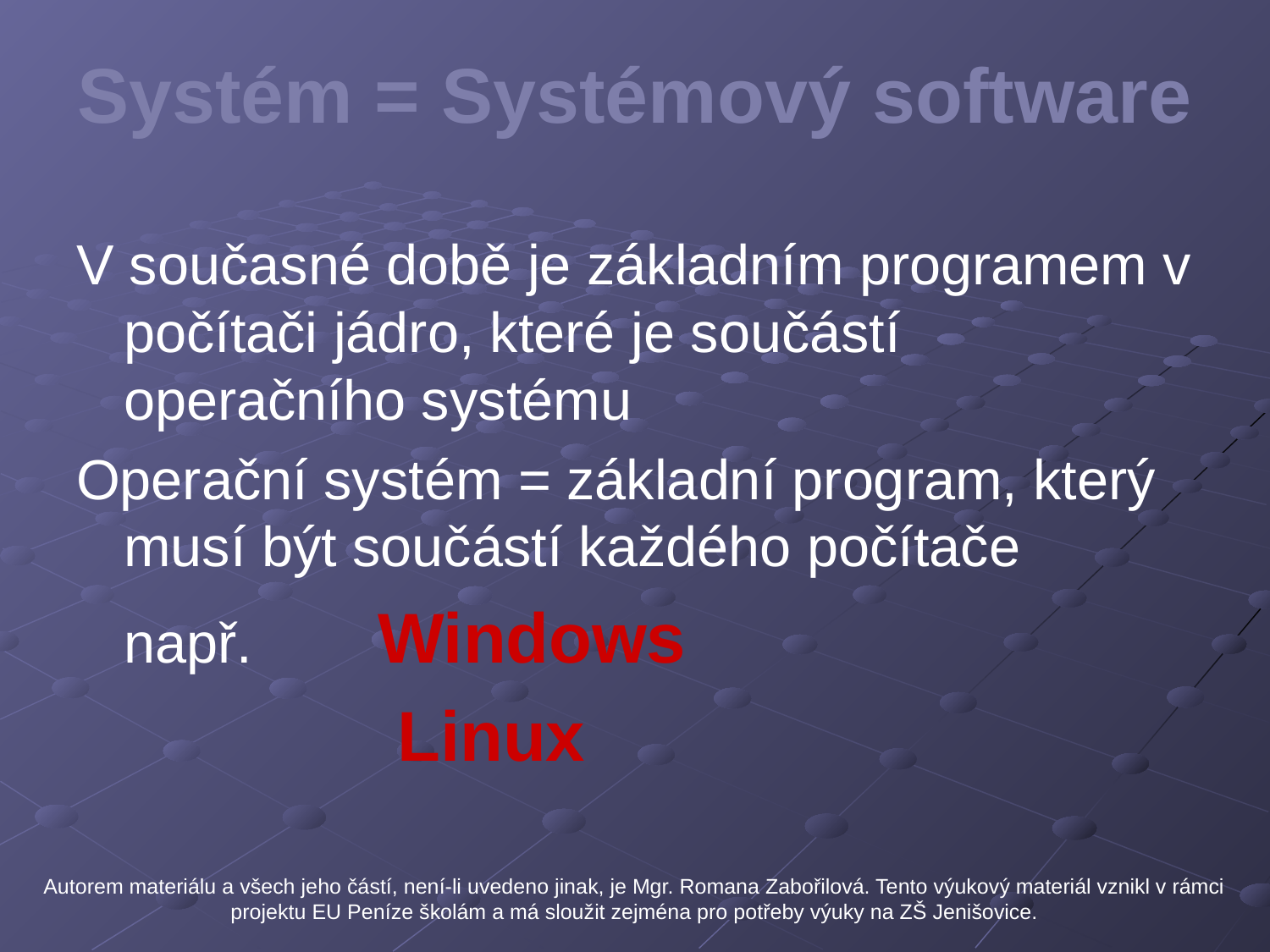

# Systém = Systémový software
V současné době je základním programem v počítači jádro, které je součástí operačního systému
Operační systém = základní program, který musí být součástí každého počítače
 	např. 	Windows
			 Linux
Autorem materiálu a všech jeho částí, není-li uvedeno jinak, je Mgr. Romana Zabořilová. Tento výukový materiál vznikl v rámci projektu EU Peníze školám a má sloužit zejména pro potřeby výuky na ZŠ Jenišovice.